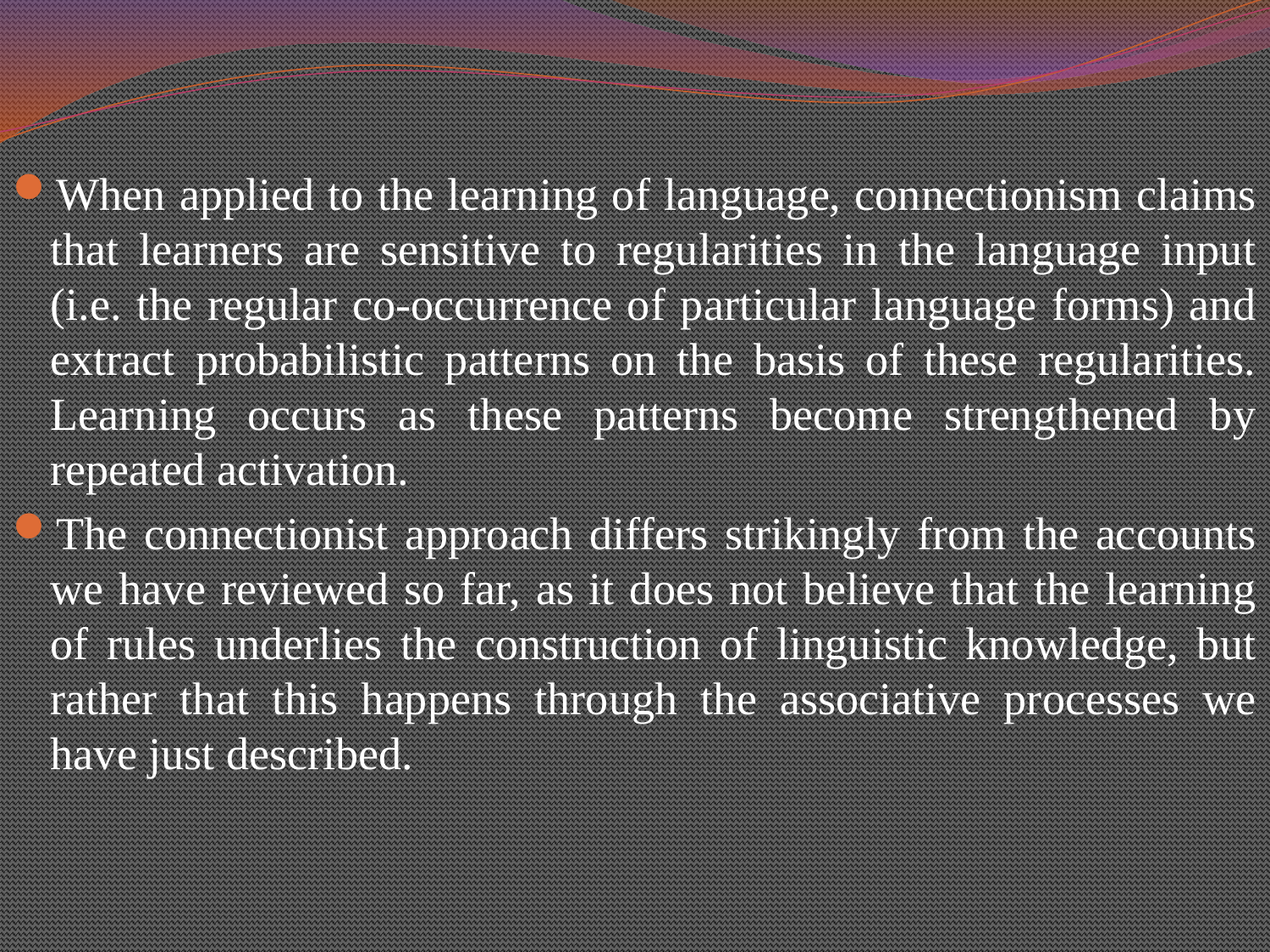

#
When applied to the learning of language, connectionism claims that learners are sensitive to regularities in the language input (i.e. the regular co-occurrence of particular language forms) and extract probabilistic patterns on the basis of these regularities. Learning occurs as these patterns become strengthened by repeated activation.
The connectionist approach differs strikingly from the accounts we have reviewed so far, as it does not believe that the learning of rules underlies the construction of linguistic knowledge, but rather that this happens through the associative processes we have just described.